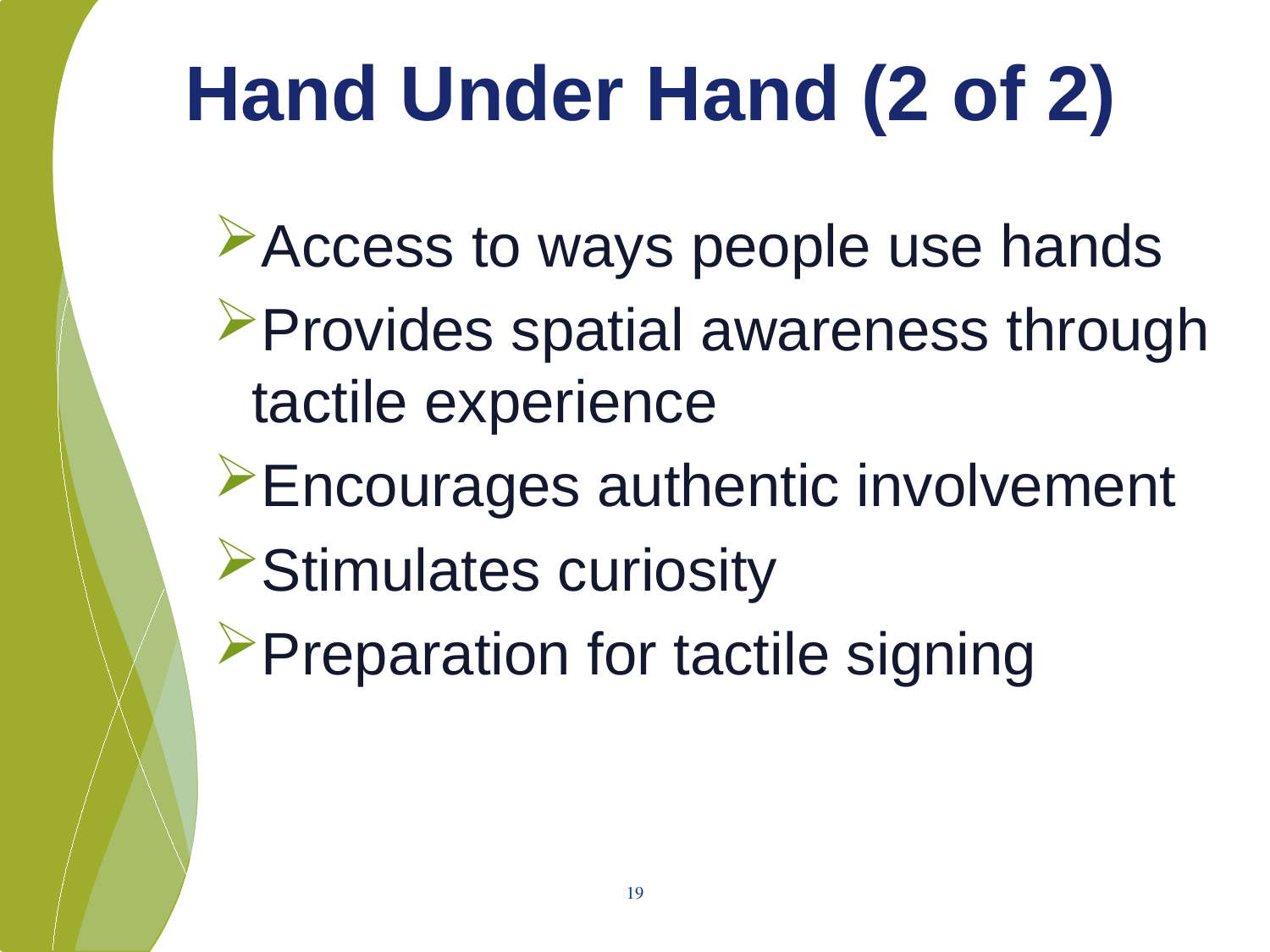

# Hand Under Hand (2 of 2)
Access to ways people use hands
Provides spatial awareness through tactile experience
Encourages authentic involvement
Stimulates curiosity
Preparation for tactile signing
19